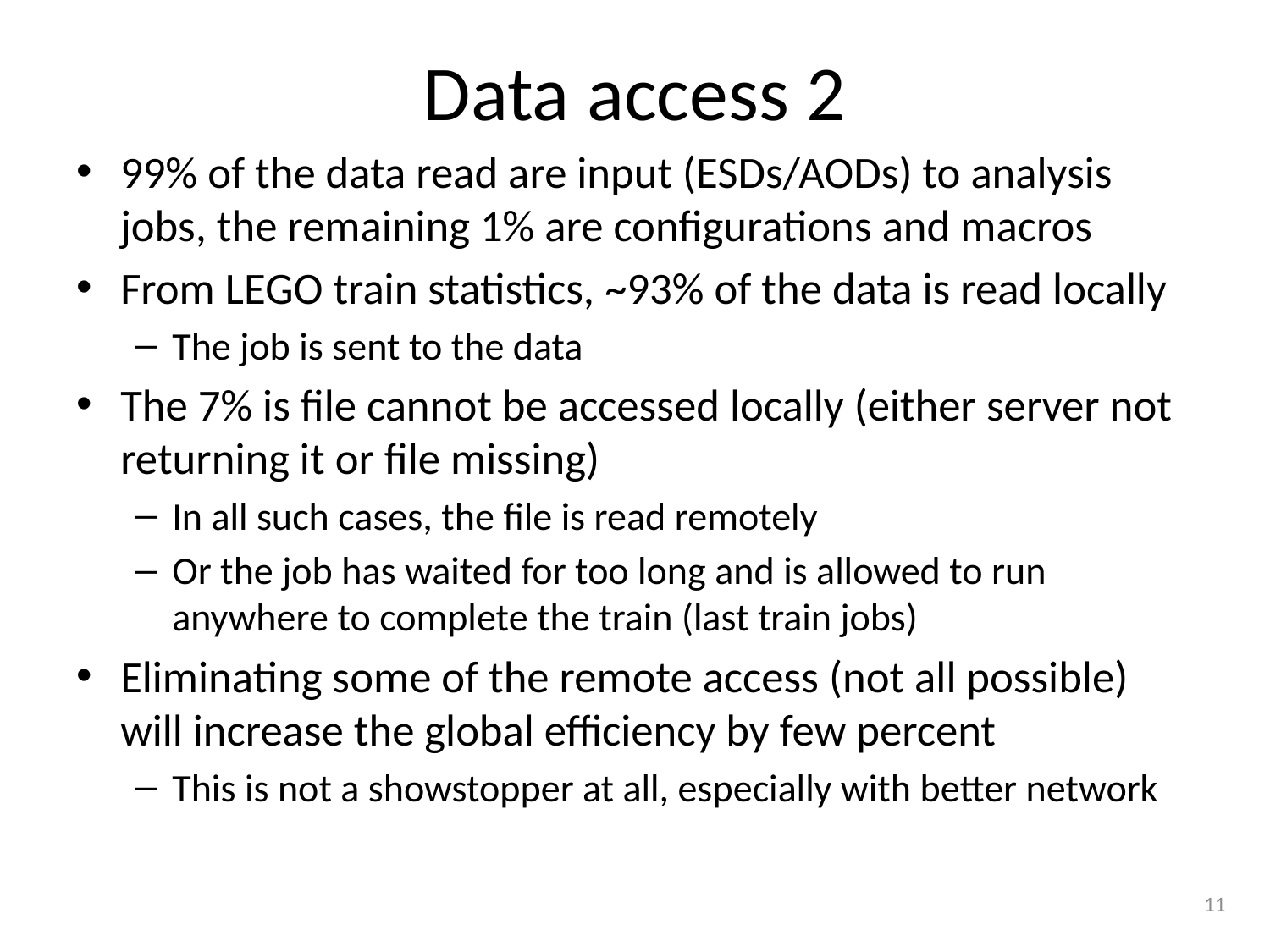

# Data access 2
99% of the data read are input (ESDs/AODs) to analysis jobs, the remaining 1% are configurations and macros
From LEGO train statistics, ~93% of the data is read locally
The job is sent to the data
The 7% is file cannot be accessed locally (either server not returning it or file missing)
In all such cases, the file is read remotely
Or the job has waited for too long and is allowed to run anywhere to complete the train (last train jobs)
Eliminating some of the remote access (not all possible) will increase the global efficiency by few percent
This is not a showstopper at all, especially with better network
11